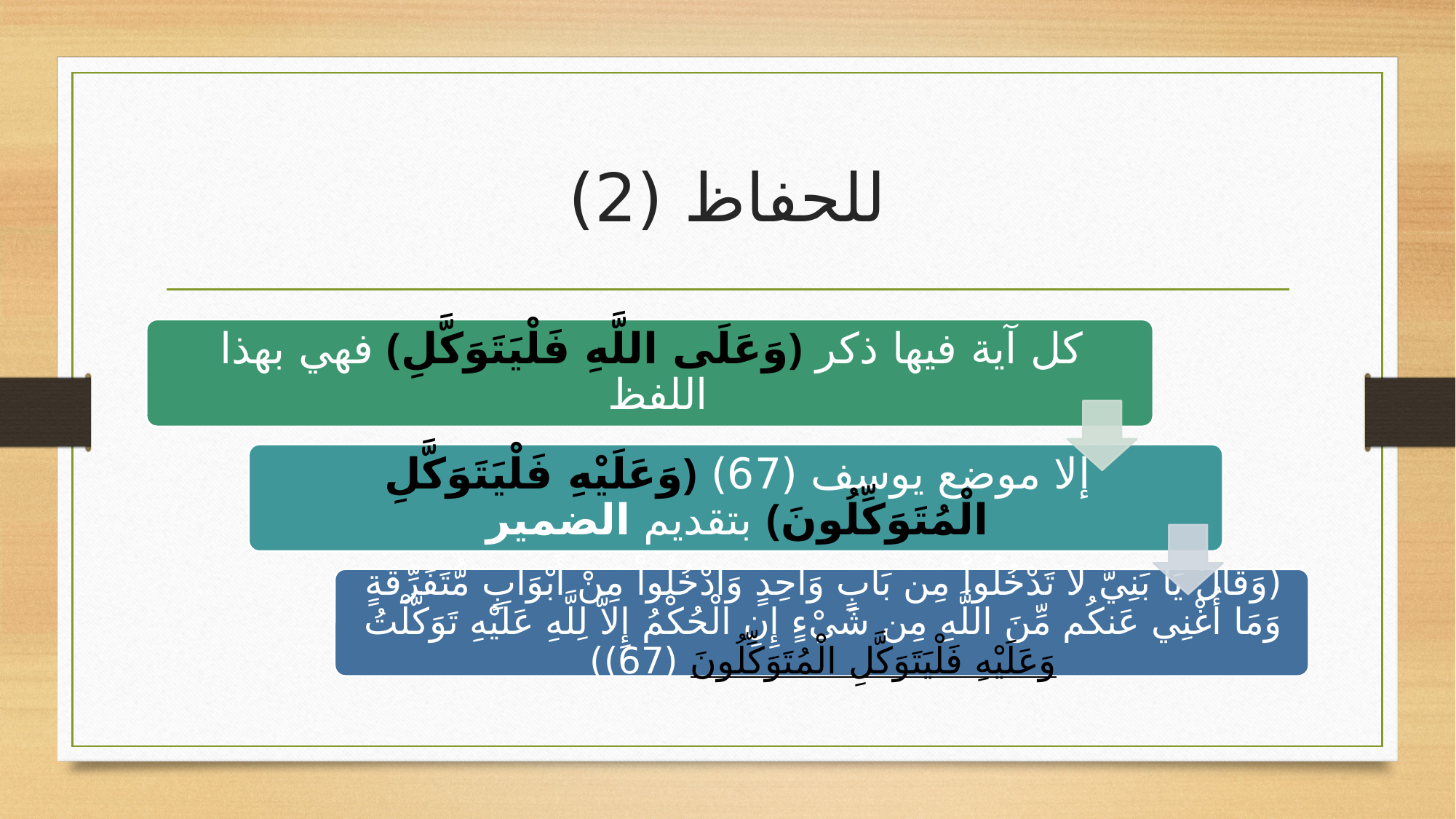

# للحفاظ (2)
كل آية فيها ذكر ﴿وَعَلَى اللَّهِ فَلْيَتَوَكَّلِ﴾ فهي بهذا اللفظ
إلا موضع يوسف (67) ﴿وَعَلَيْهِ فَلْيَتَوَكَّلِ الْمُتَوَكِّلُونَ﴾ بتقديم الضمير
(وَقَالَ يَا بَنِيَّ لاَ تَدْخُلُواْ مِن بَابٍ وَاحِدٍ وَادْخُلُواْ مِنْ أَبْوَابٍ مُّتَفَرِّقَةٍ وَمَا أُغْنِي عَنكُم مِّنَ اللَّهِ مِن شَيْءٍ إِنِ الْحُكْمُ إِلاَّ لِلَّهِ عَلَيْهِ تَوَكَّلْتُ وَعَلَيْهِ فَلْيَتَوَكَّلِ الْمُتَوَكِّلُونَ (67))